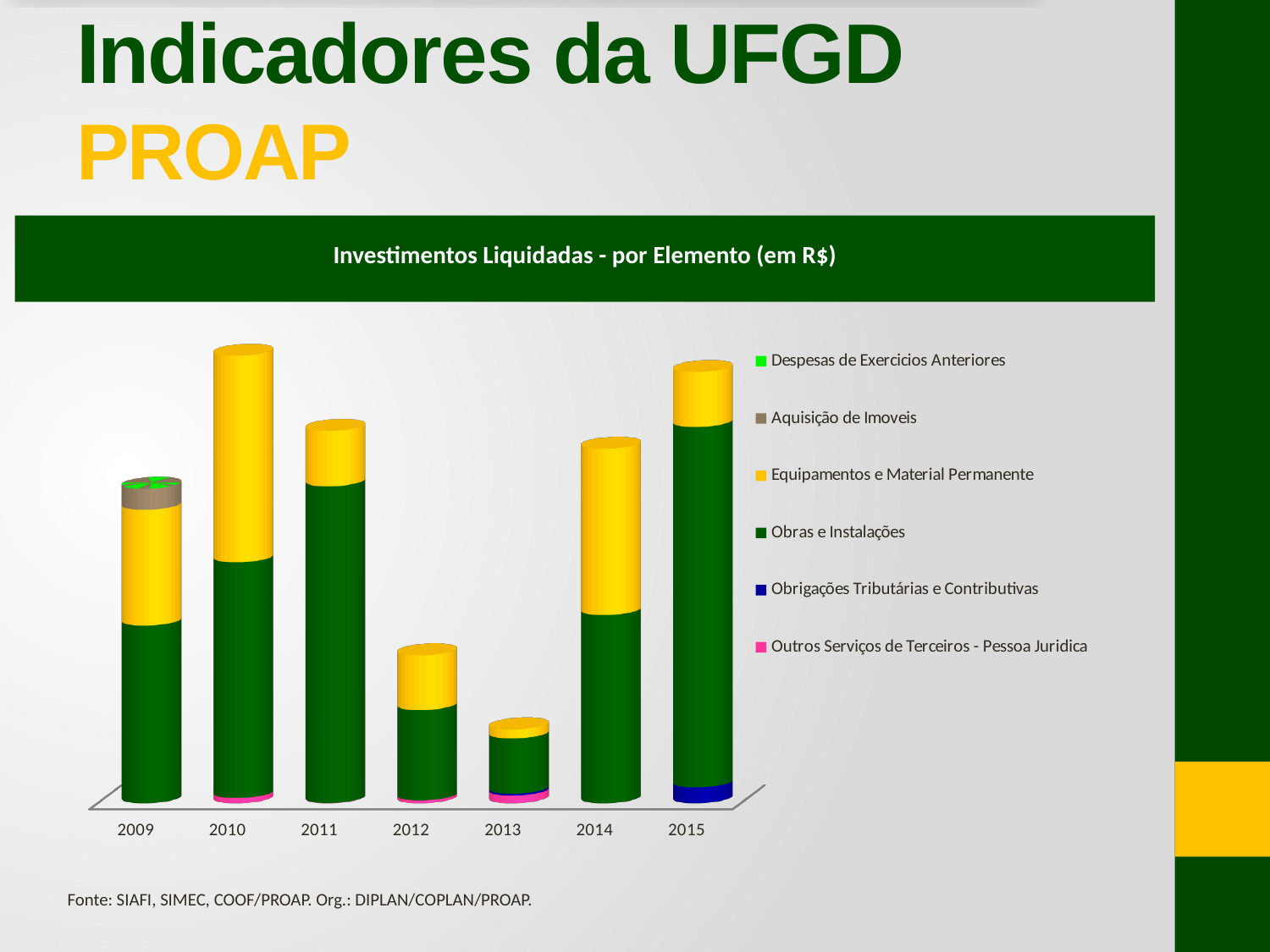

# Indicadores da UFGD PROAP
Investimentos Liquidadas - por Elemento (em R$)

[unsupported chart]

Fonte: SIAFI, SIMEC, COOF/PROAP. Org.: DIPLAN/COPLAN/PROAP.